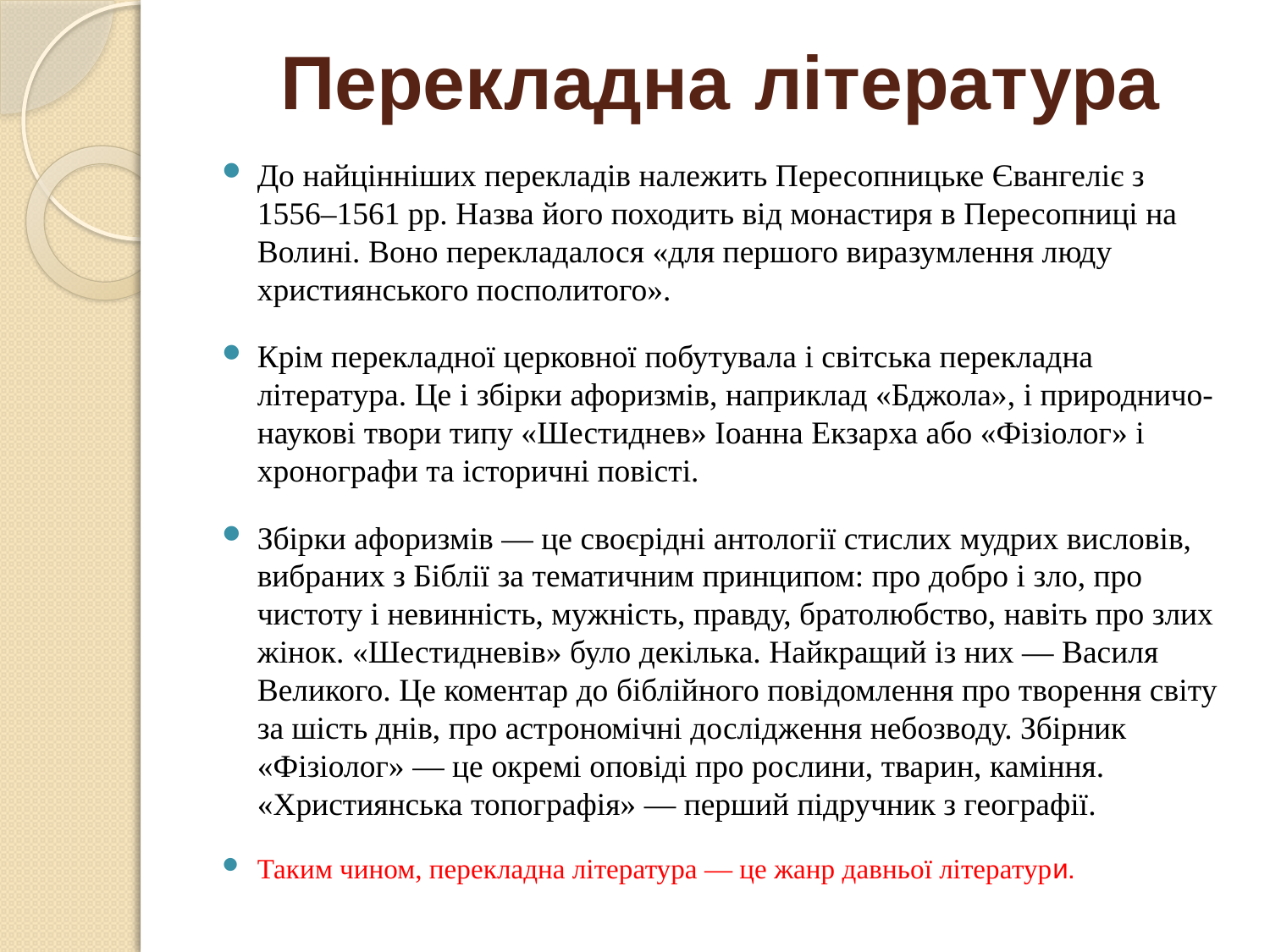

# Перекладна література
До найцінніших перекладів належить Пересопницьке Євангеліє з 1556–1561 рр. Назва його походить від монастиря в Пересопниці на Волині. Воно перекладалося «для першого виразумлення люду християнського посполитого».

Крім перекладної церковної побутувала і світська перекладна література. Це і збірки афоризмів, наприклад «Бджола», і природничо-наукові твори типу «Шестиднев» Іоанна Екзарха або «Фізіолог» і хронографи та історичні повісті.

Збірки афоризмів — це своєрідні антології стислих мудрих висловів, вибраних з Біблії за тематичним принципом: про добро і зло, про чистоту і невинність, мужність, правду, братолюбство, навіть про злих жінок. «Шестидневів» було декілька. Найкращий із них — Василя Великого. Це коментар до біблійного повідомлення про творення світу за шість днів, про астрономічні дослідження небозводу. Збірник «Фізіолог» — це окремі оповіді про рослини, тварин, каміння. «Християнська топографія» — перший підручник з географії.

Таким чином, перекладна література — це жанр давньої літератури.